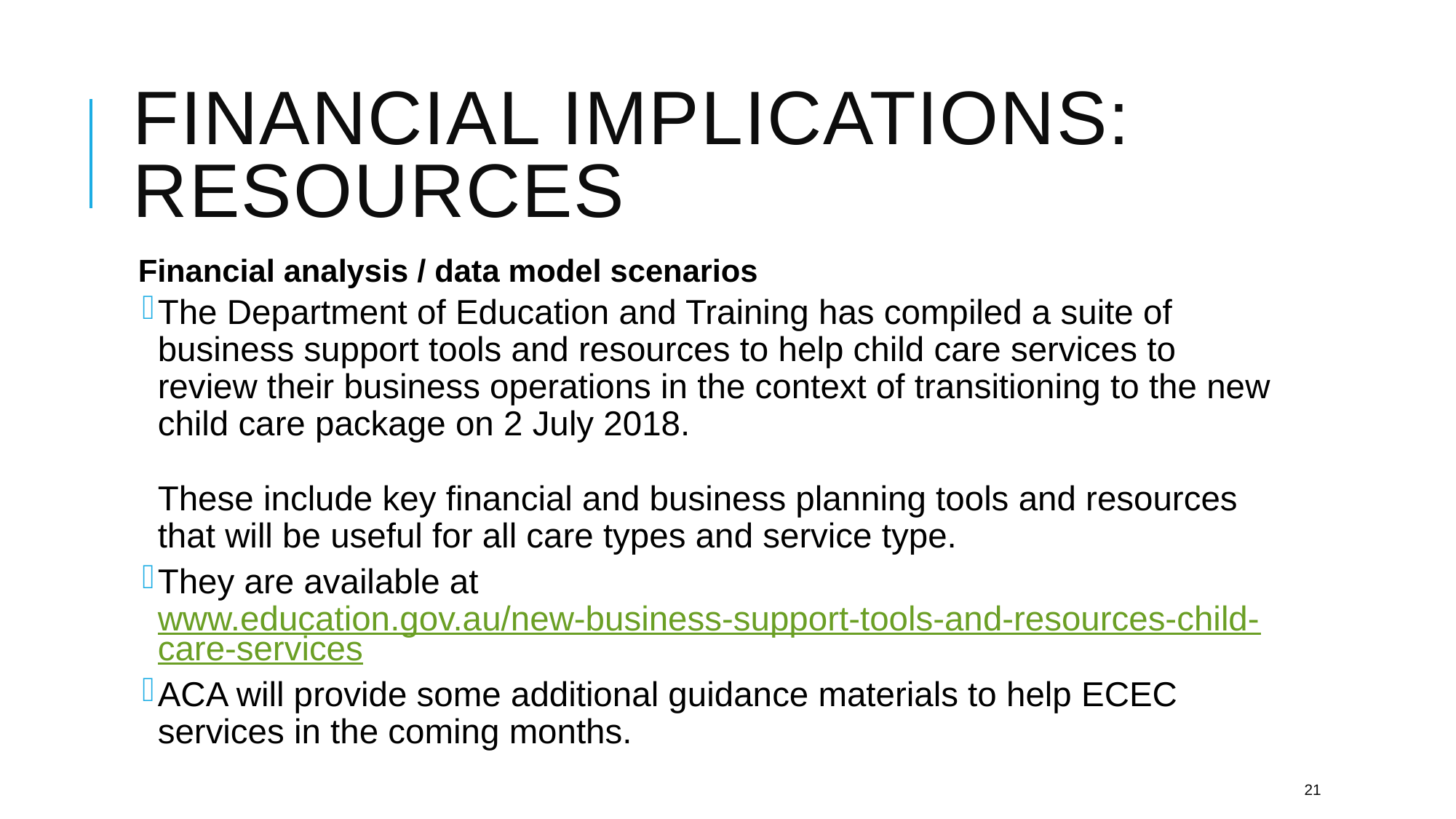

# FINANCIAL IMPLICATIONS: Resources
Financial analysis / data model scenarios
The Department of Education and Training has compiled a suite of business support tools and resources to help child care services to review their business operations in the context of transitioning to the new child care package on 2 July 2018.
These include key financial and business planning tools and resources that will be useful for all care types and service type.
They are available at www.education.gov.au/new-business-support-tools-and-resources-child-care-services
ACA will provide some additional guidance materials to help ECEC services in the coming months.

21